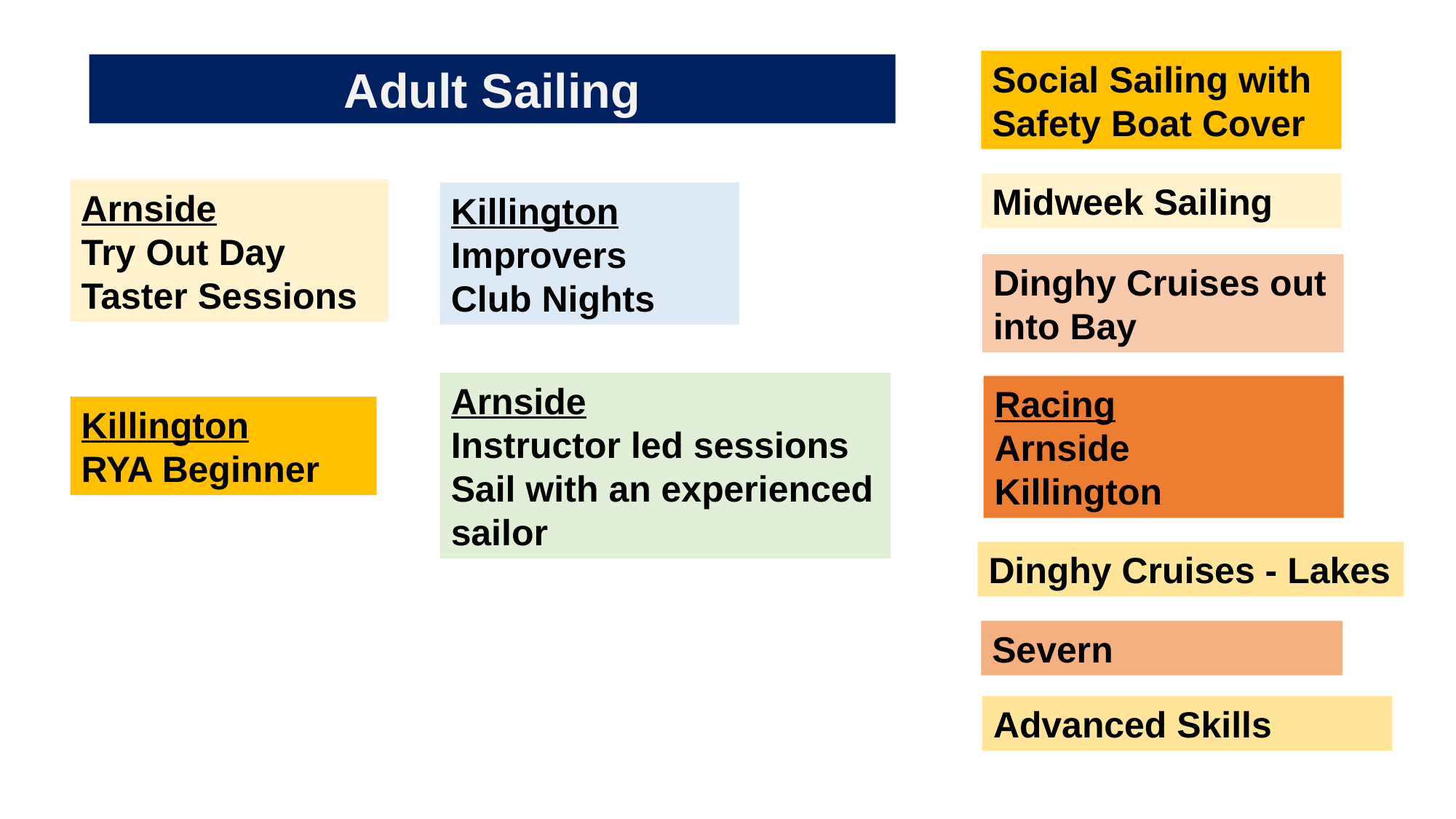

Social Sailing with
Safety Boat Cover
Adult Sailing
Midweek Sailing
Arnside
Try Out Day
Taster Sessions
Killington
Improvers
Club Nights
Dinghy Cruises out into Bay
Arnside
Instructor led sessions
Sail with an experienced
sailor
Racing
Arnside
Killington
Killington
RYA Beginner
Dinghy Cruises - Lakes
Severn
Advanced Skills